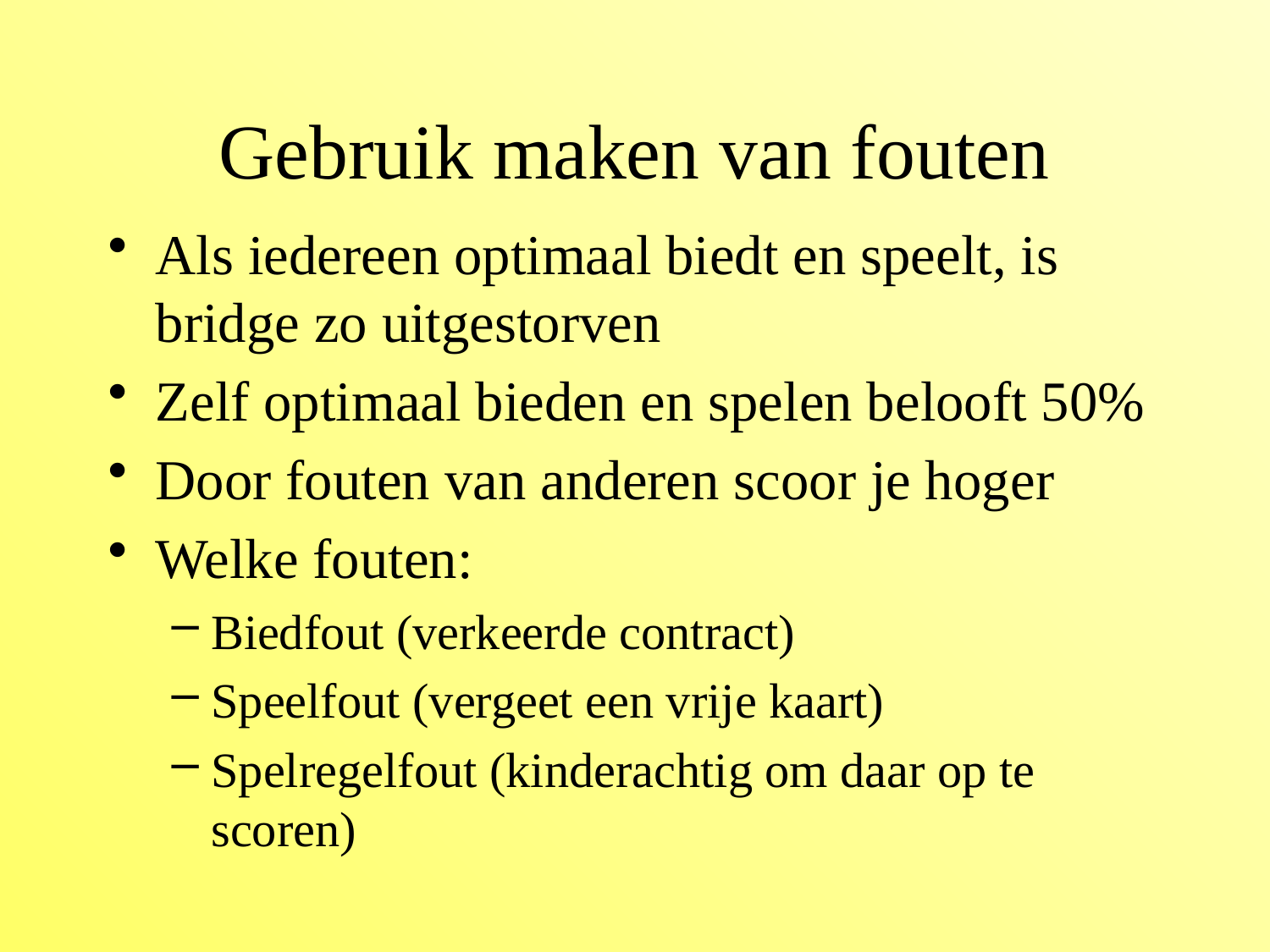

# Gebruik maken van fouten
Als iedereen optimaal biedt en speelt, is bridge zo uitgestorven
Zelf optimaal bieden en spelen belooft 50%
Door fouten van anderen scoor je hoger
Welke fouten:
Biedfout (verkeerde contract)
Speelfout (vergeet een vrije kaart)
Spelregelfout (kinderachtig om daar op te scoren)